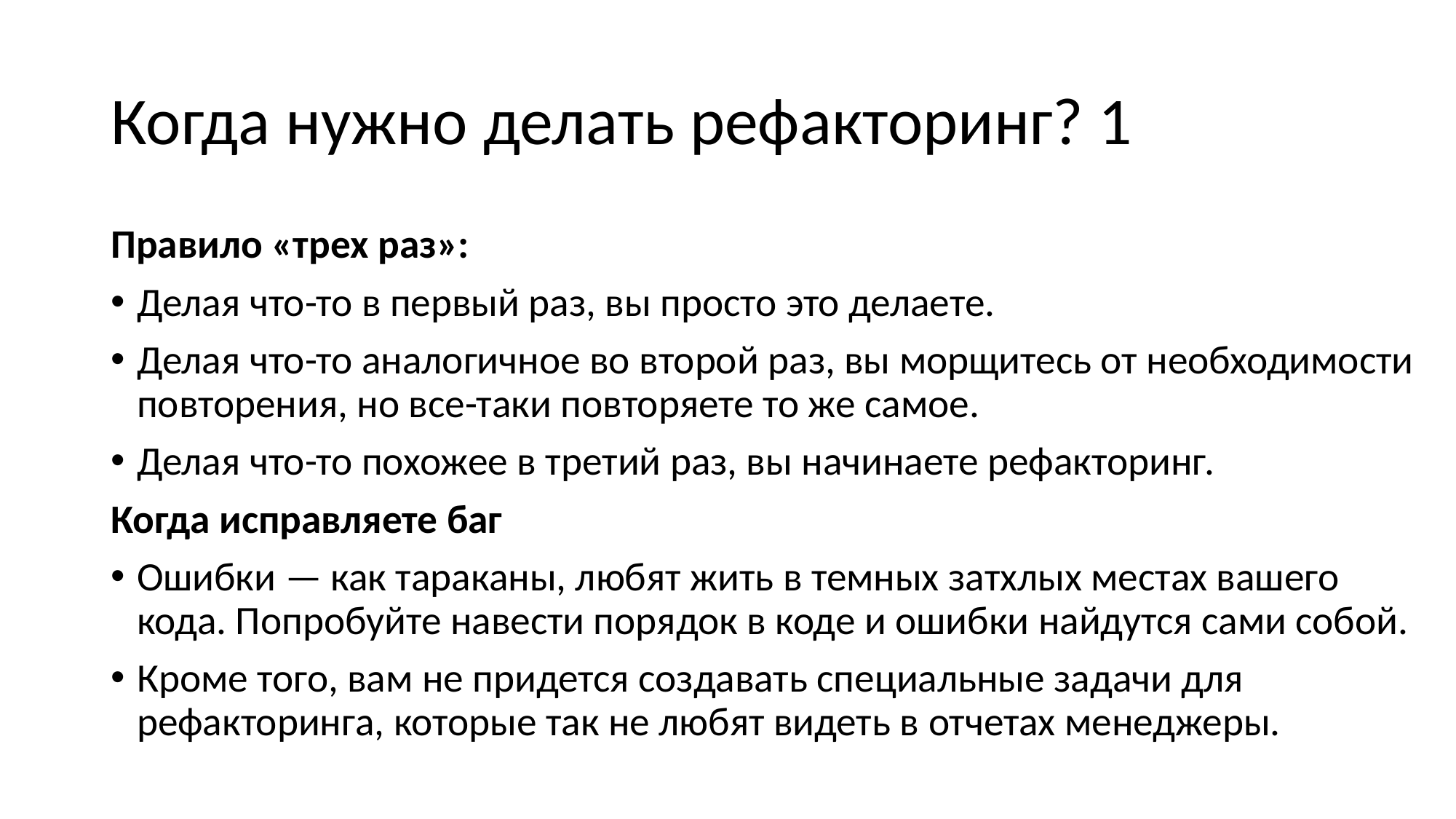

# Когда нужно делать рефакторинг? 1
Правило «трех раз»:
Делая что-то в первый раз, вы просто это делаете.
Делая что-то аналогичное во второй раз, вы морщитесь от необходимости повторения, но все-таки повторяете то же самое.
Делая что-то похожее в третий раз, вы начинаете рефакторинг.
Когда исправляете баг
Ошибки — как тараканы, любят жить в темных затхлых местах вашего кода. Попробуйте навести порядок в коде и ошибки найдутся сами собой.
Кроме того, вам не придется создавать специальные задачи для рефакторинга, которые так не любят видеть в отчетах менеджеры.